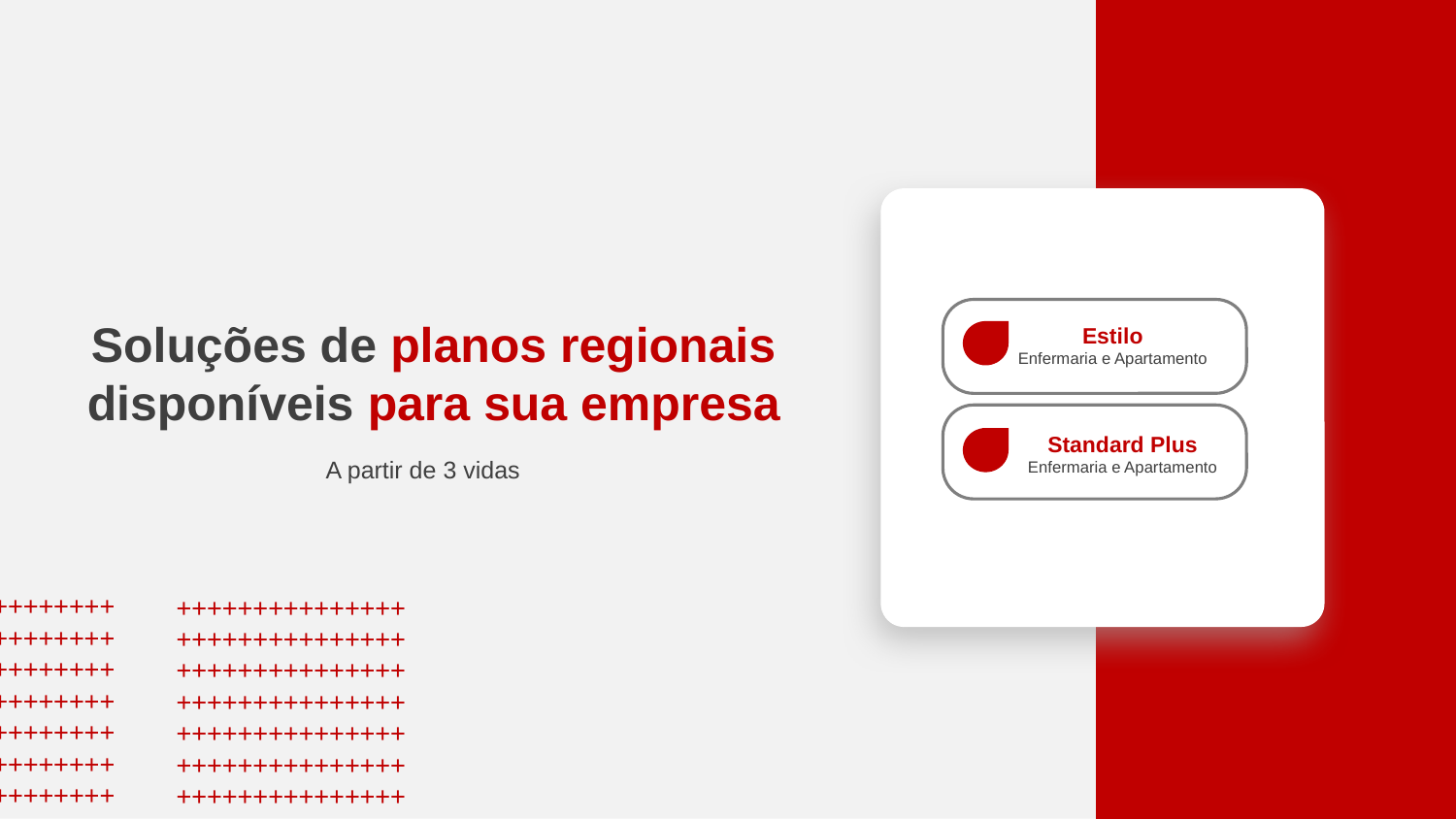

a

Soluções de planos regionais
disponíveis para sua empresa
Estilo
Enfermaria e Apartamento

Standard Plus
Enfermaria e Apartamento

A partir de 3 vidas
+++++++++++++++
+++++++++++++++
+++++++++++++++
+++++++++++++++
+++++++++++++++
+++++++++++++++
+++++++++++++++
+++++++++++++++
+++++++++++++++
+++++++++++++++
+++++++++++++++
+++++++++++++++
+++++++++++++++
+++++++++++++++
+++++++++++++++
+++++++++++++++